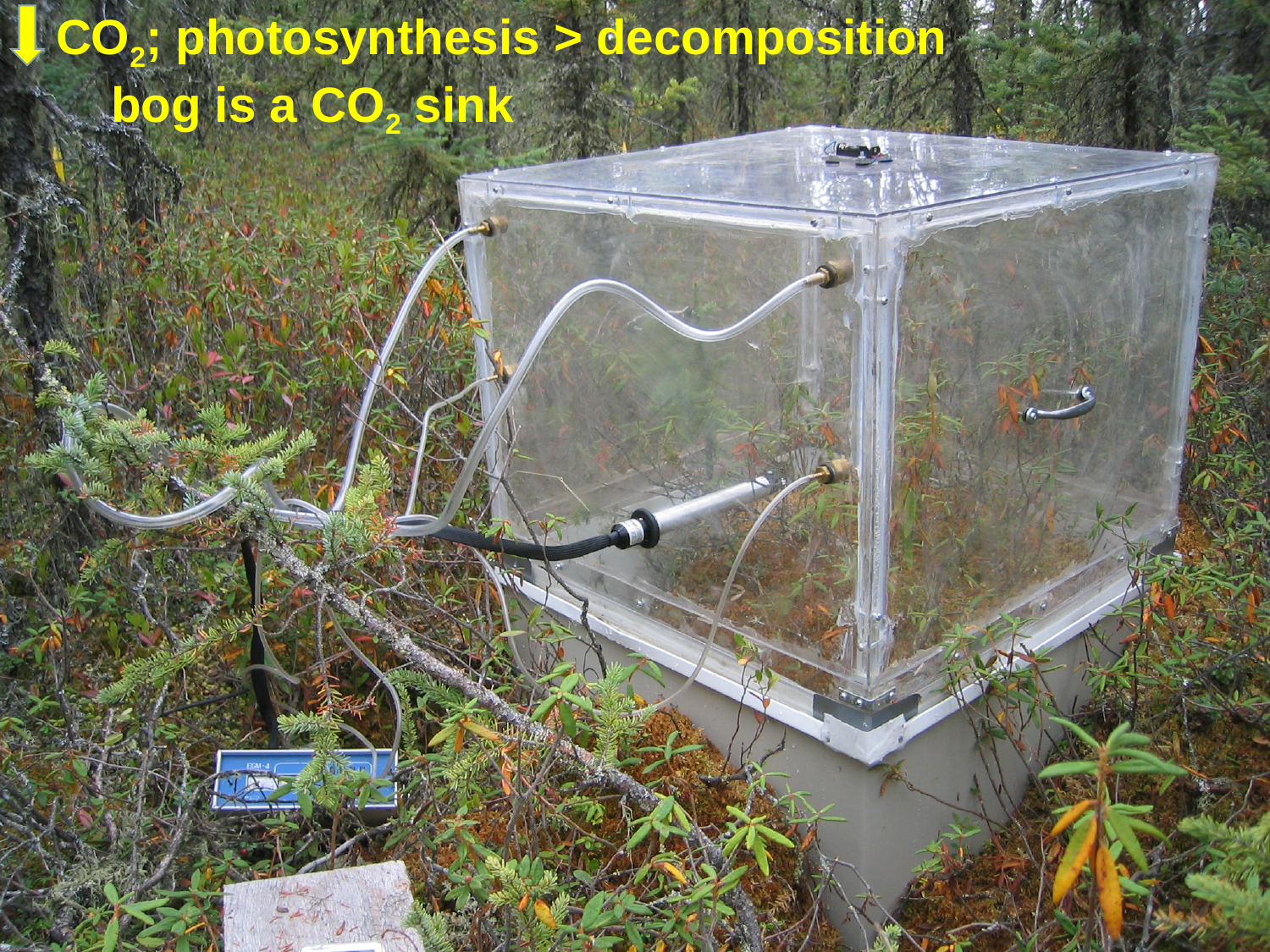

CO2; photosynthesis > decomposition
    bog is a CO2 sink